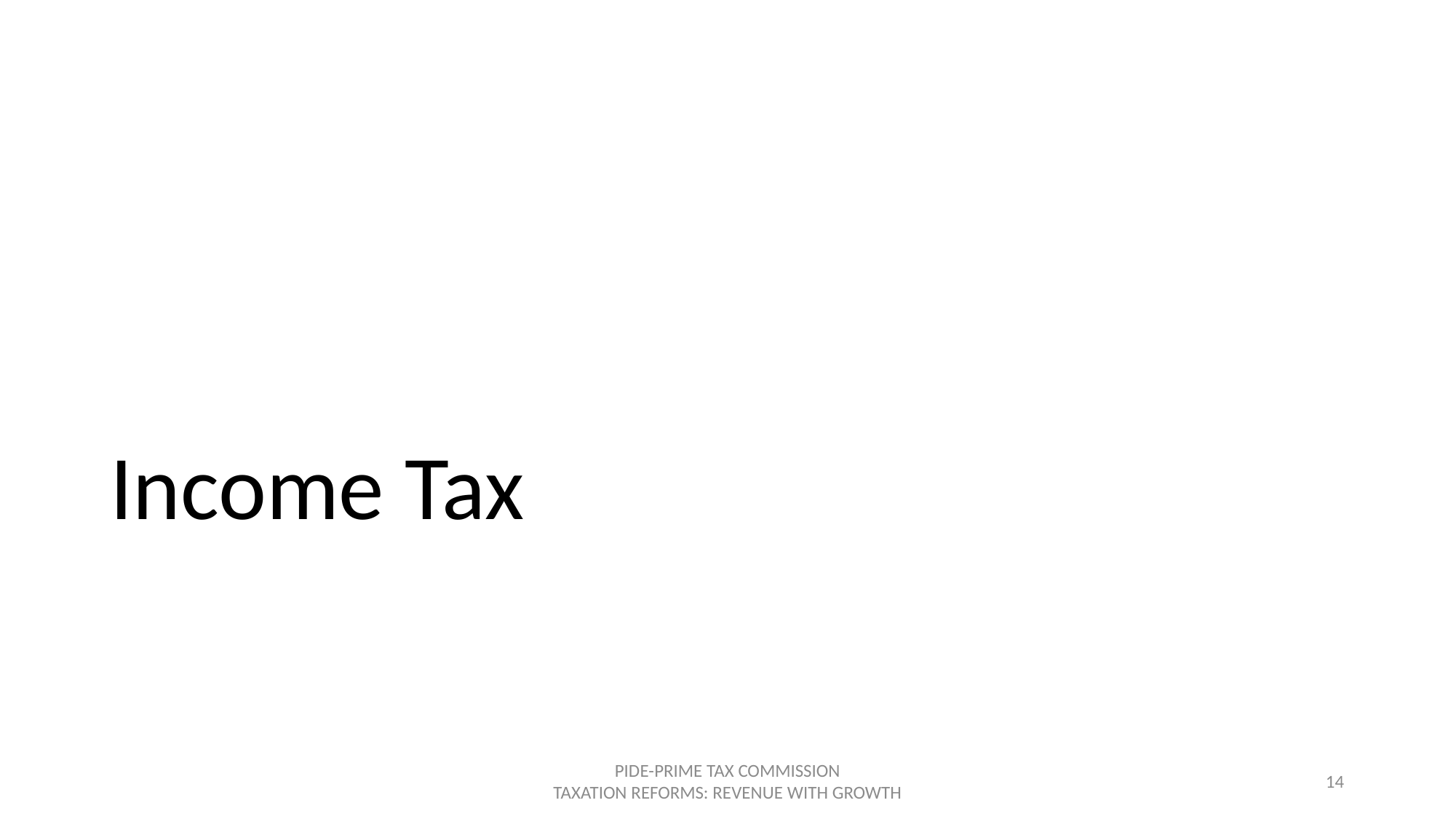

# Income Tax

PIDE-PRIME TAX COMMISSION
TAXATION REFORMS: REVENUE WITH GROWTH
14